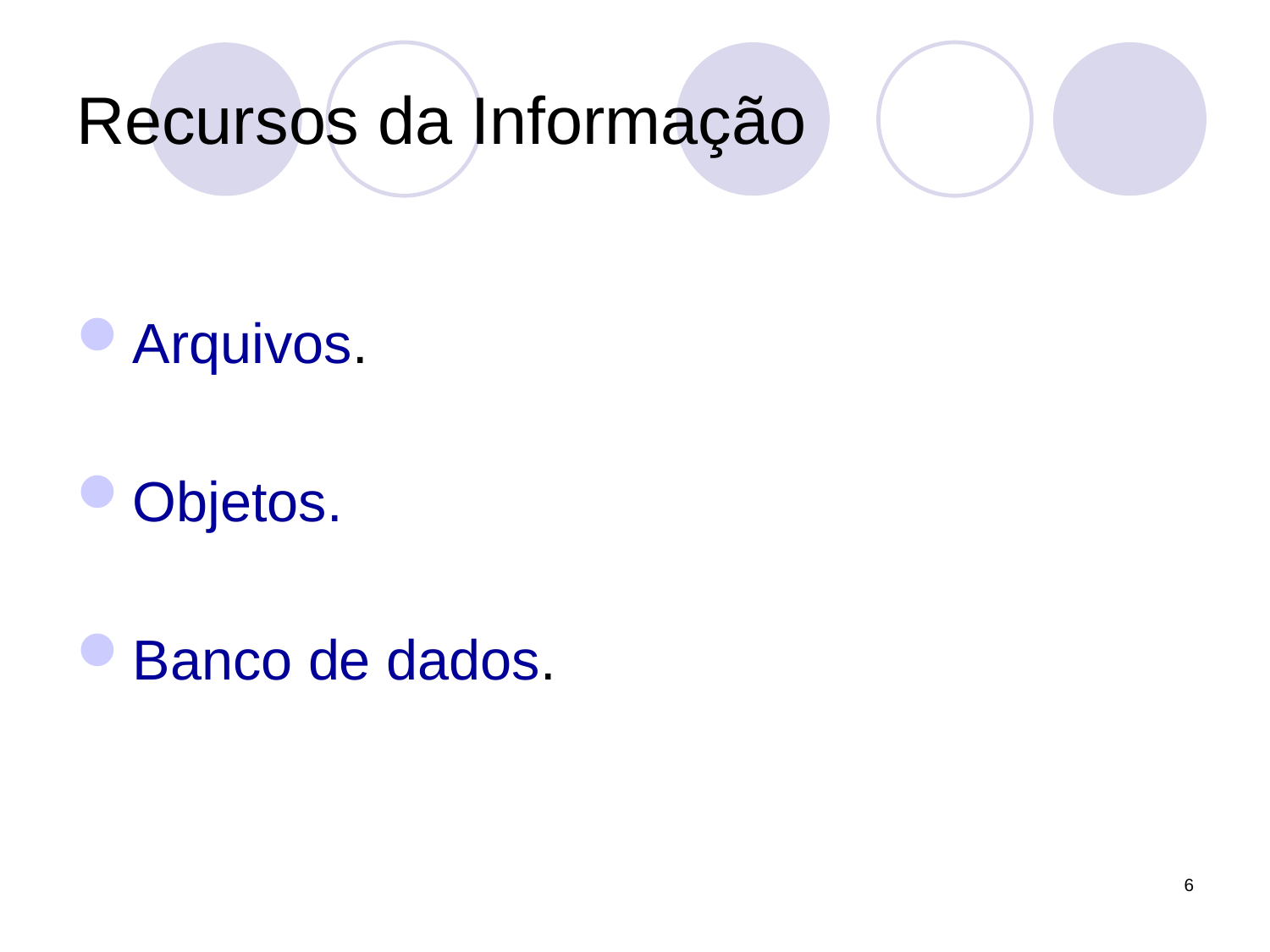

# Recursos da Informação

Arquivos.

Objetos.

Banco de dados.
6